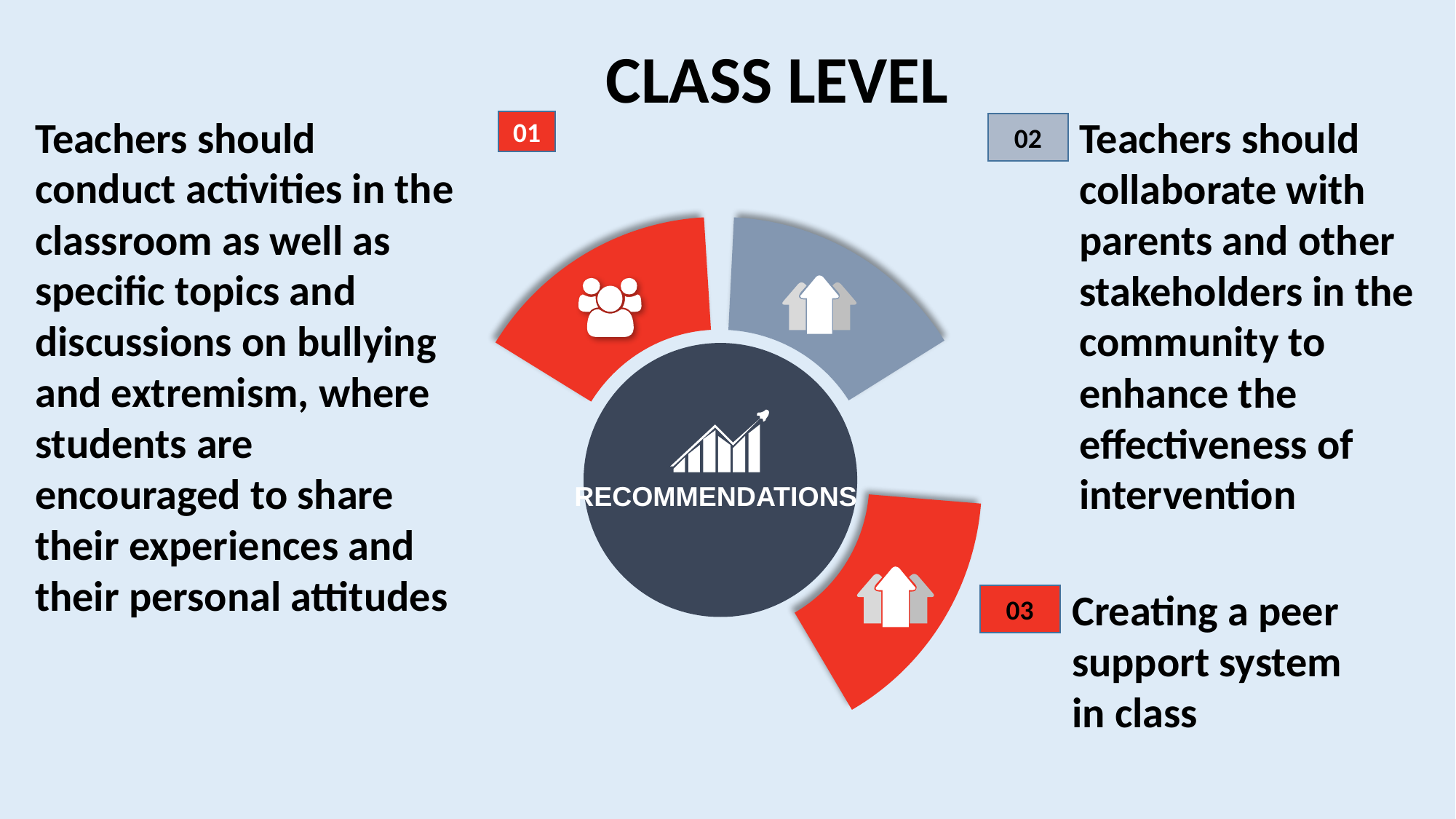

CLASS LEVEL
Teachers should conduct activities in the classroom as well as specific topics and discussions on bullying and extremism, where students are encouraged to share their experiences and their personal attitudes
Teachers should collaborate with parents and other stakeholders in the community to enhance the effectiveness of intervention
01
02

RECOMMENDATIONS

Creating a peer support system
in class
03